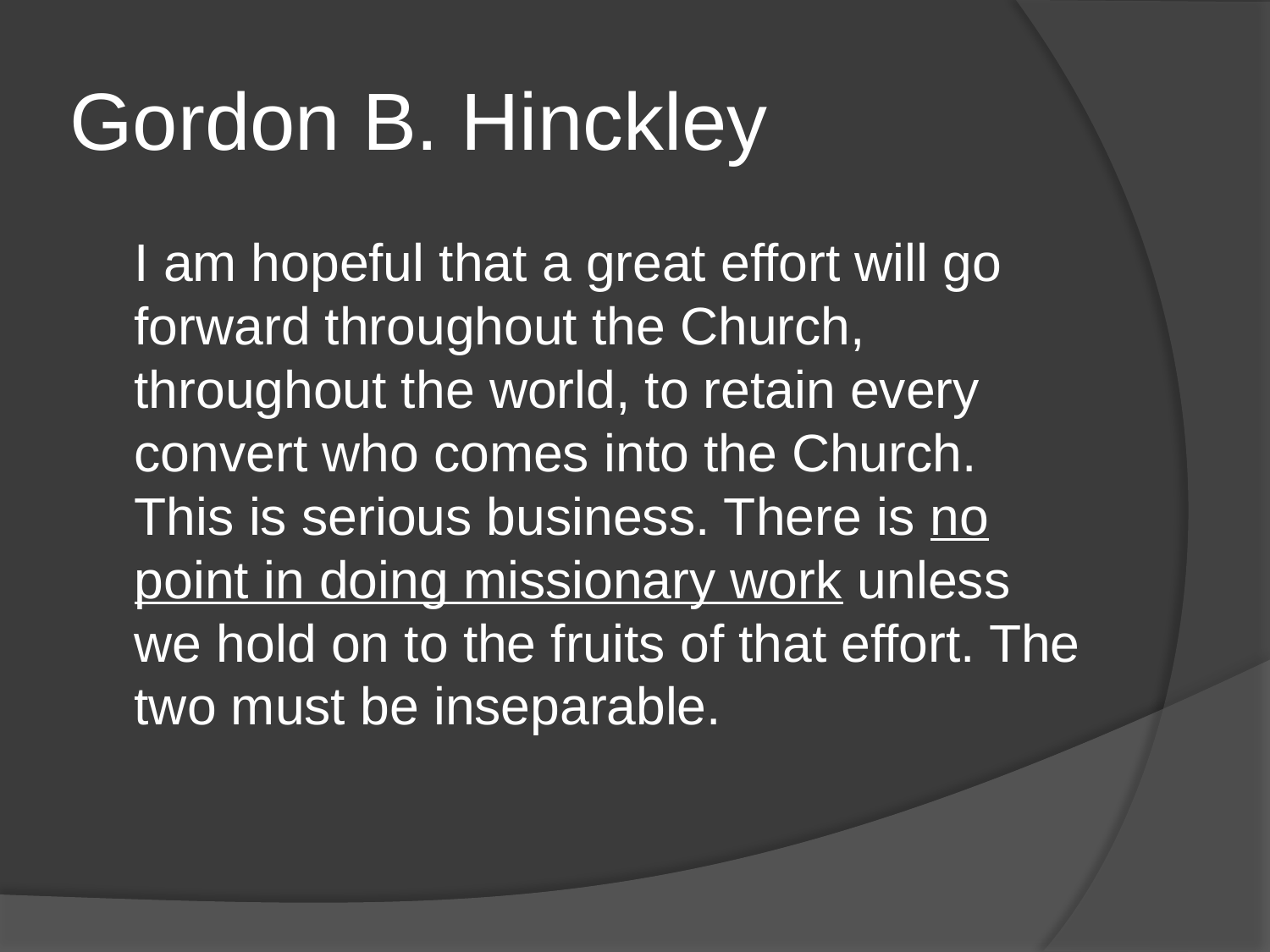

# Gordon B. Hinckley
	I am hopeful that a great effort will go forward throughout the Church, throughout the world, to retain every convert who comes into the Church. This is serious business. There is no point in doing missionary work unless we hold on to the fruits of that effort. The two must be inseparable.